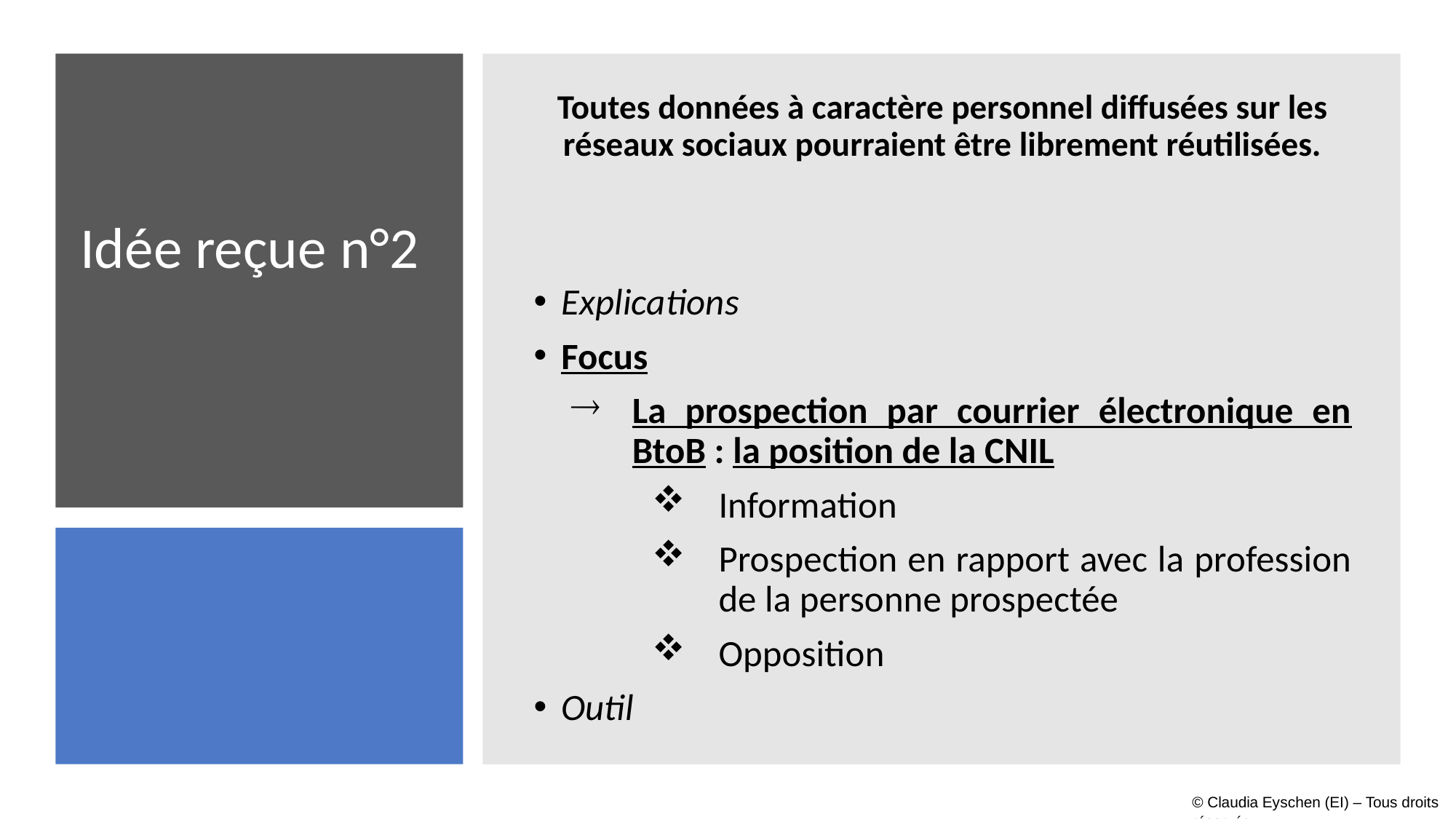

Toutes données à caractère personnel diffusées sur les réseaux sociaux pourraient être librement réutilisées.

Explications
Focus
La prospection par courrier électronique en BtoB : la position de la CNIL
Information
Prospection en rapport avec la profession de la personne prospectée
Opposition
Outil
# Idée reçue n°2

© Claudia Eyschen (EI) – Tous droits réservés